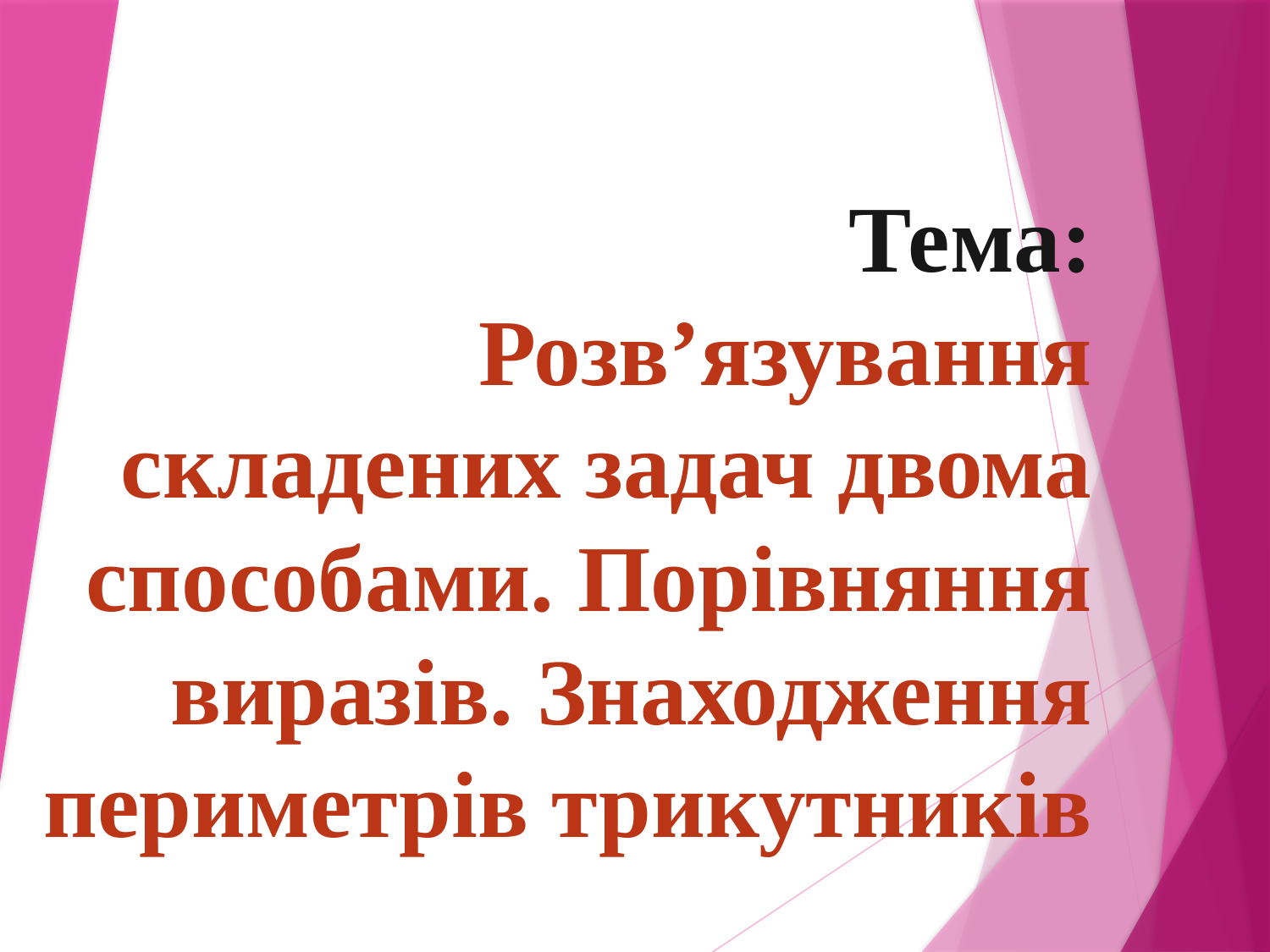

# Тема: Розв’язування складених задач двома способами. Порівняння виразів. Знаходження периметрів трикутників